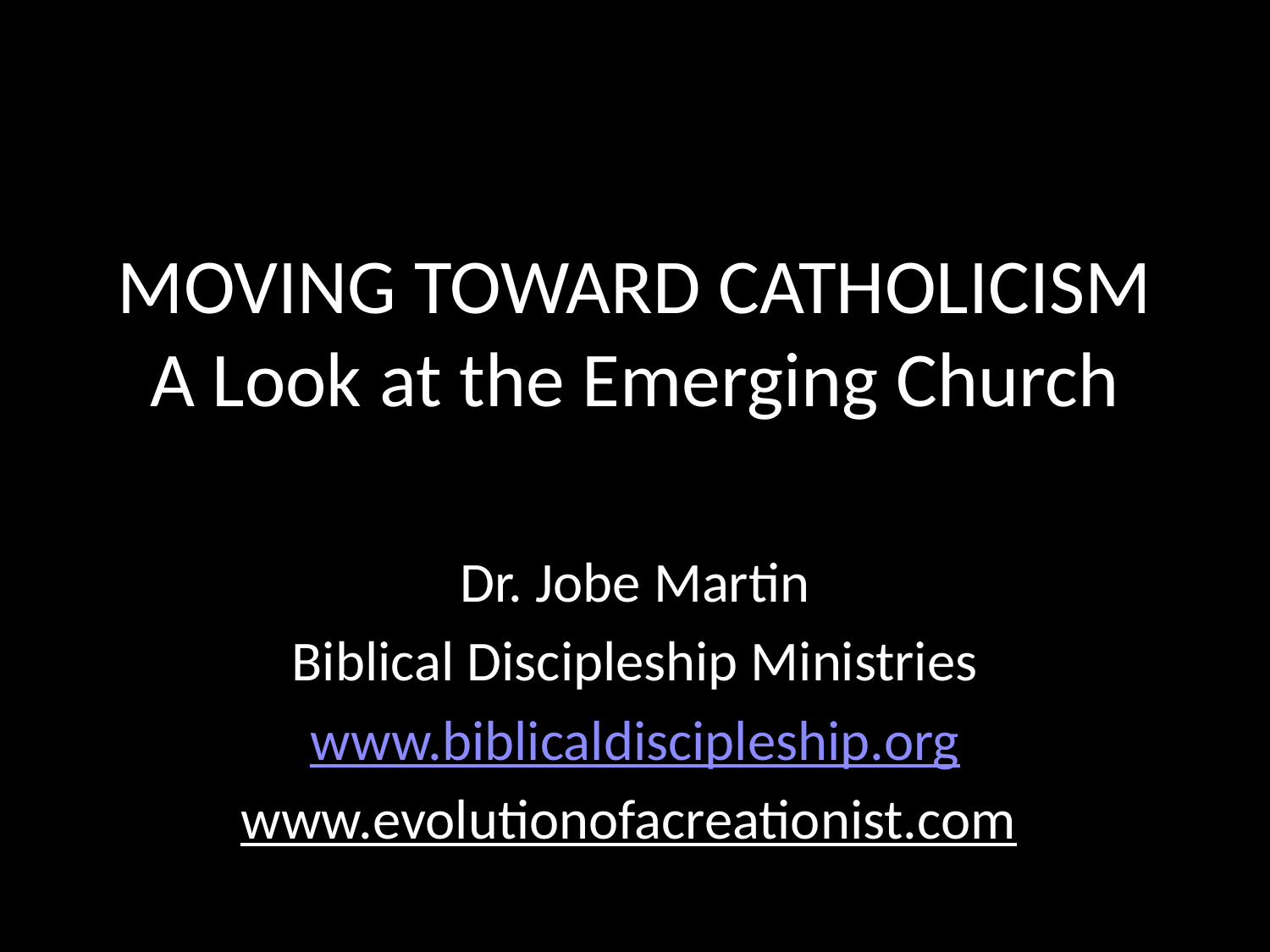

# MOVING TOWARD CATHOLICISM A Look at the Emerging Church
Dr. Jobe Martin
Biblical Discipleship Ministries
www.biblicaldiscipleship.org
www.evolutionofacreationist.com